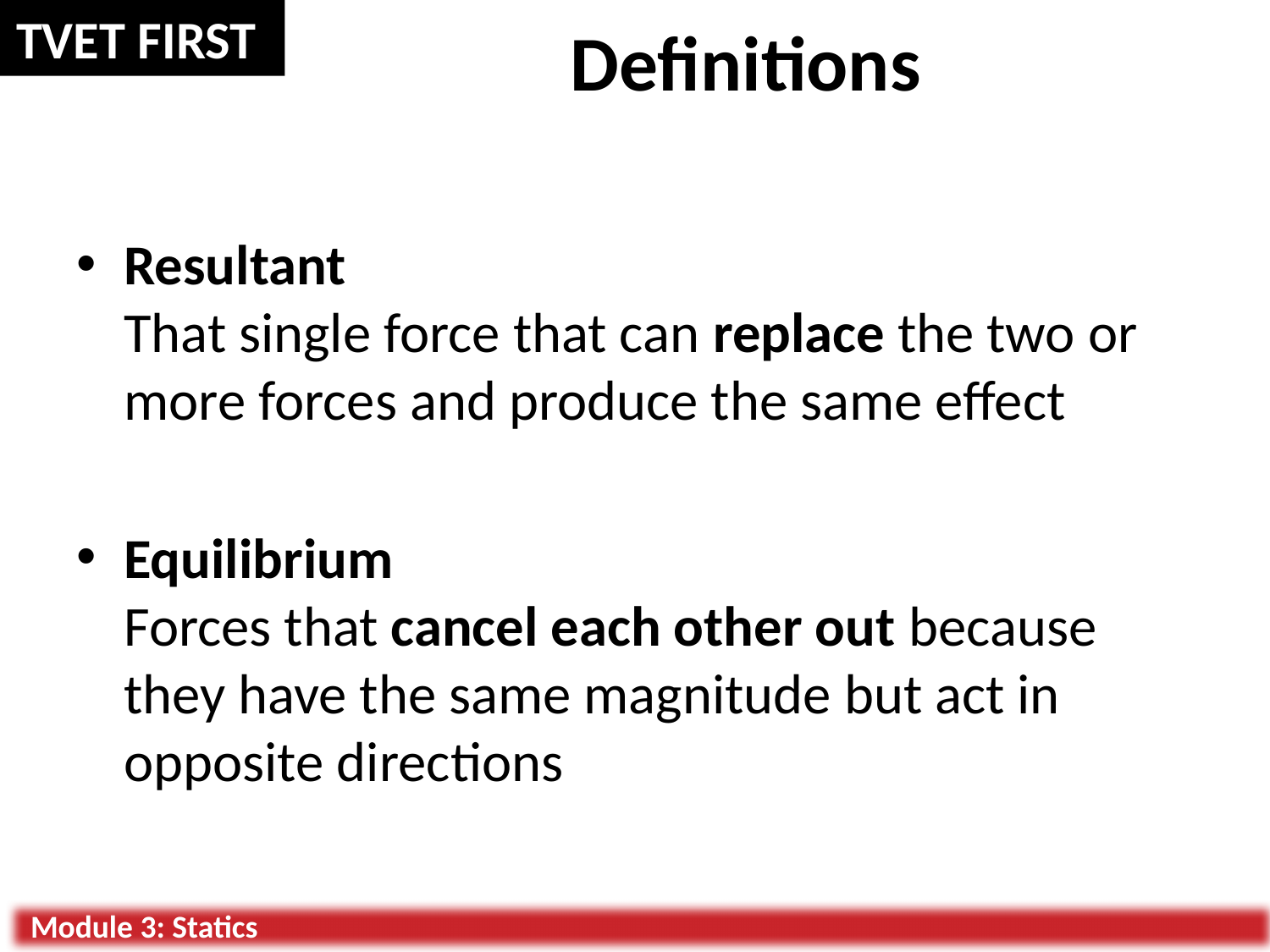

# Definitions
Resultant
That single force that can replace the two or more forces and produce the same effect

Equilibrium
Forces that cancel each other out because they have the same magnitude but act in opposite directions